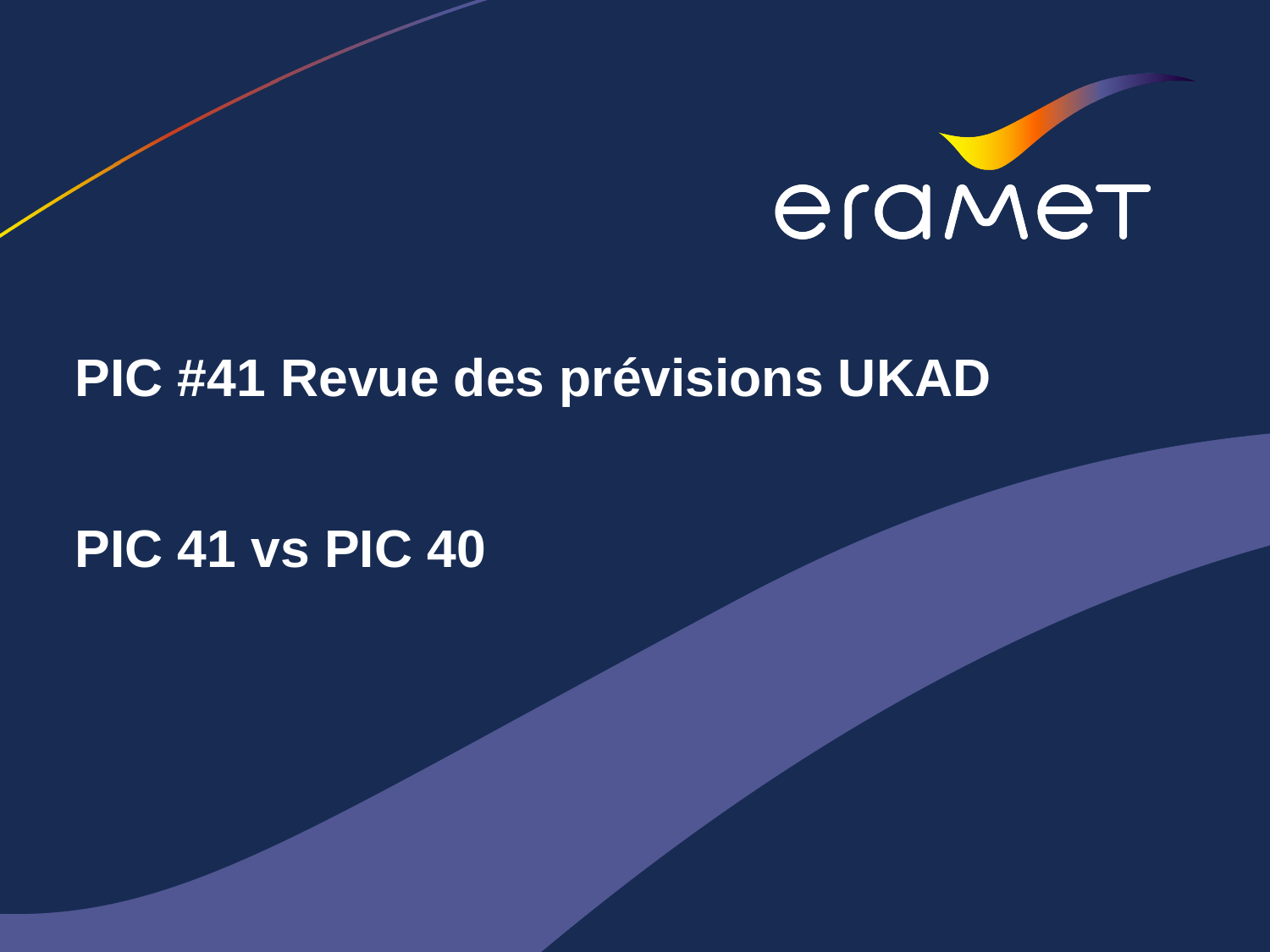

# PIC #41 Revue des prévisions UKAD PIC 41 vs PIC 40